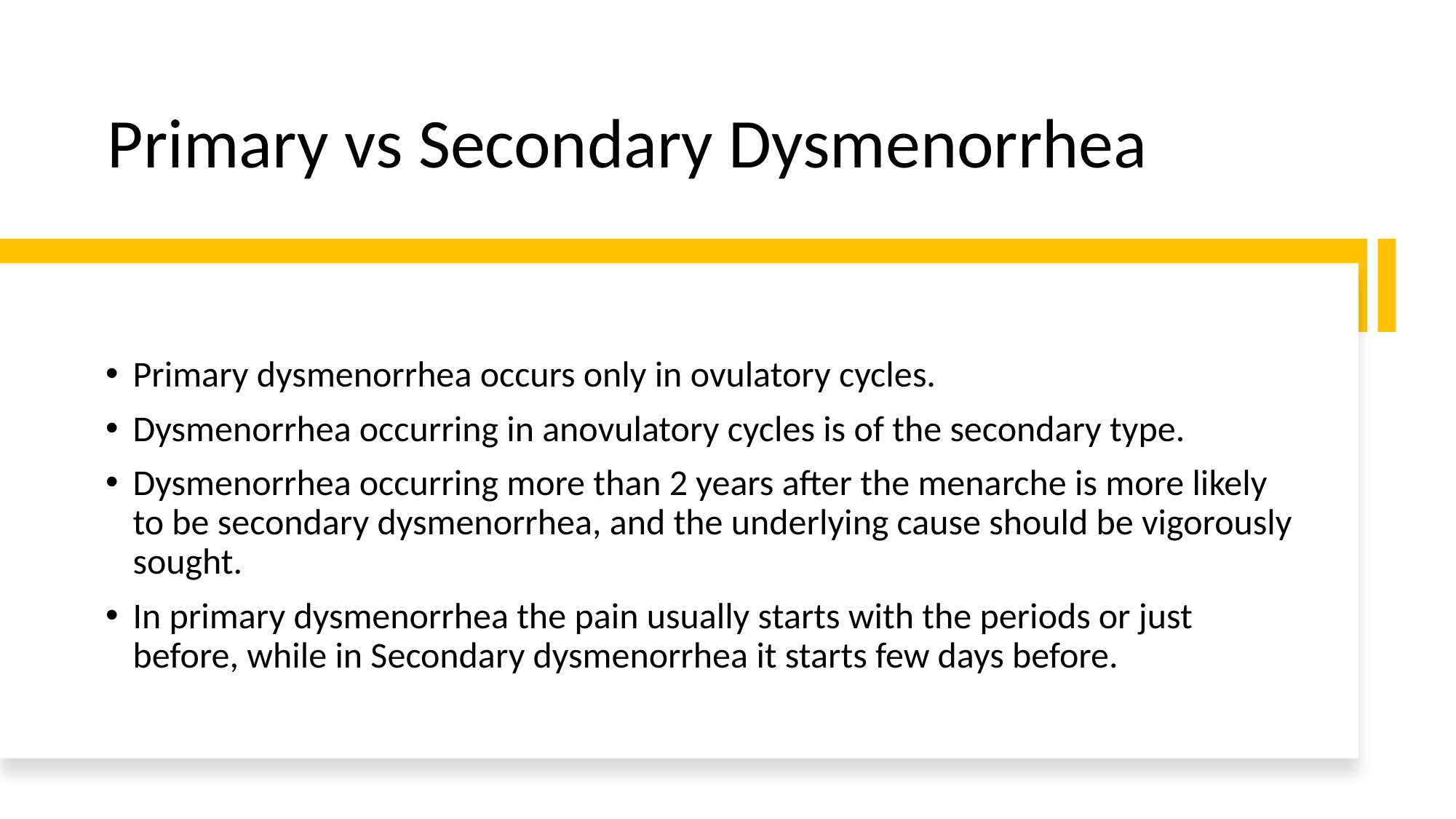

# Primary vs Secondary Dysmenorrhea

Primary dysmenorrhea occurs only in ovulatory cycles.
Dysmenorrhea occurring in anovulatory cycles is of the secondary type.
Dysmenorrhea occurring more than 2 years after the menarche is more likely to be secondary dysmenorrhea, and the underlying cause should be vigorously sought.
In primary dysmenorrhea the pain usually starts with the periods or just before, while in Secondary dysmenorrhea it starts few days before.